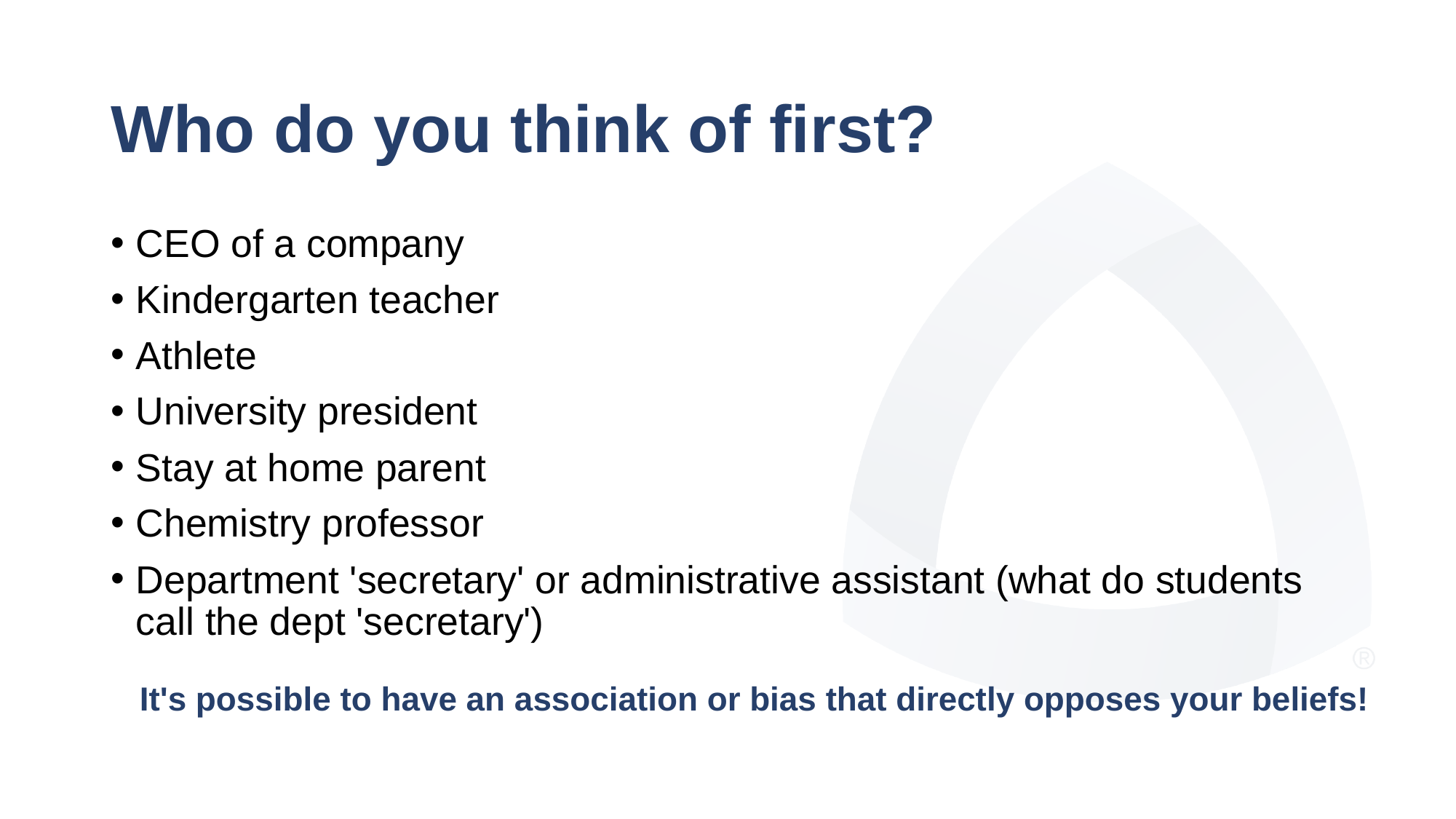

# Who do you think of first?
CEO of a company
Kindergarten teacher
Athlete
University president
Stay at home parent
Chemistry professor
Department 'secretary' or administrative assistant (what do students call the dept 'secretary')
It's possible to have an association or bias that directly opposes your beliefs!